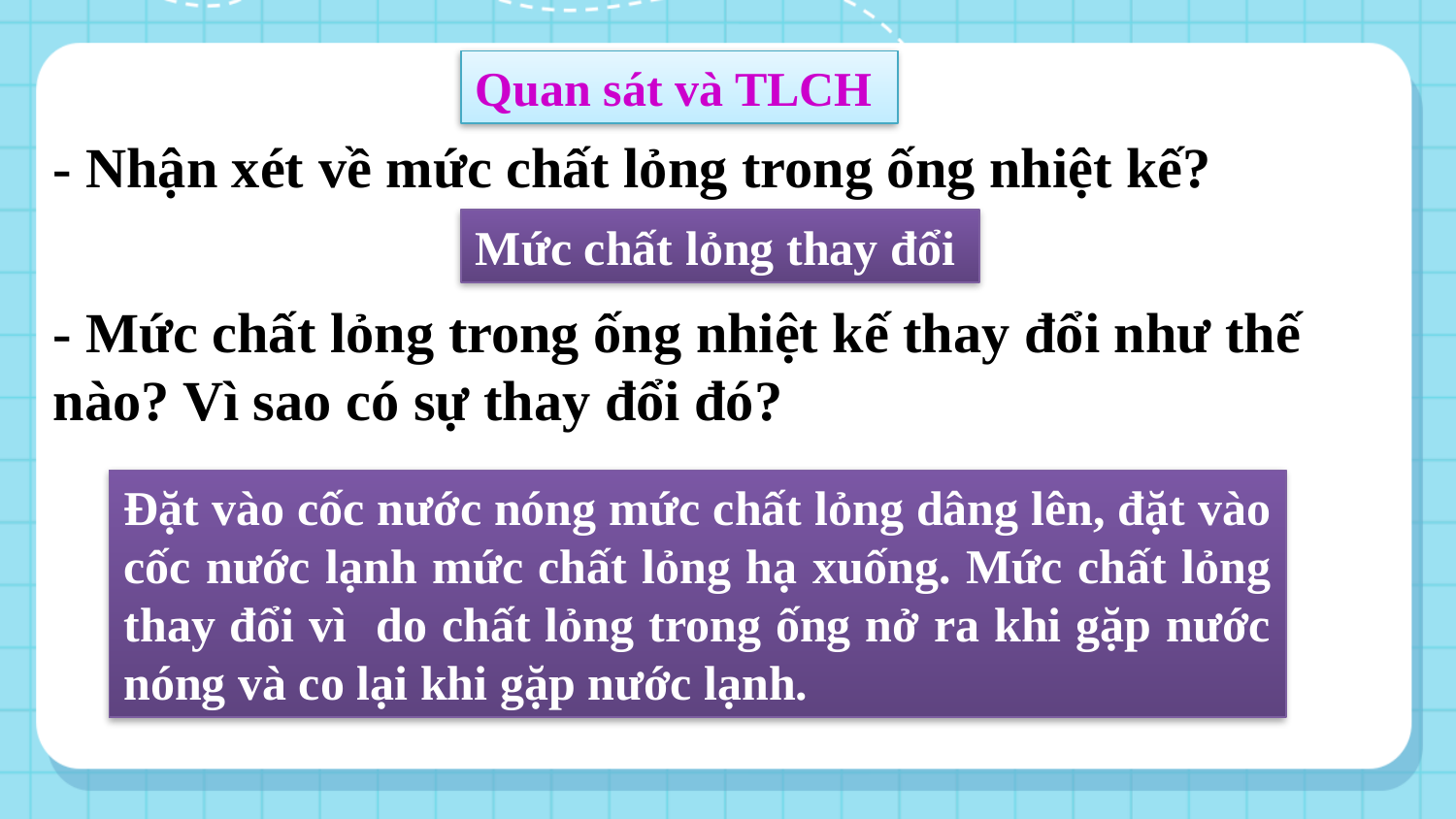

Quan sát và TLCH
- Nhận xét về mức chất lỏng trong ống nhiệt kế?
- Mức chất lỏng trong ống nhiệt kế thay đổi như thế nào? Vì sao có sự thay đổi đó?
Mức chất lỏng thay đổi
Đặt vào cốc nước nóng mức chất lỏng dâng lên, đặt vào cốc nước lạnh mức chất lỏng hạ xuống. Mức chất lỏng thay đổi vì  do chất lỏng trong ống nở ra khi gặp nước nóng và co lại khi gặp nước lạnh.